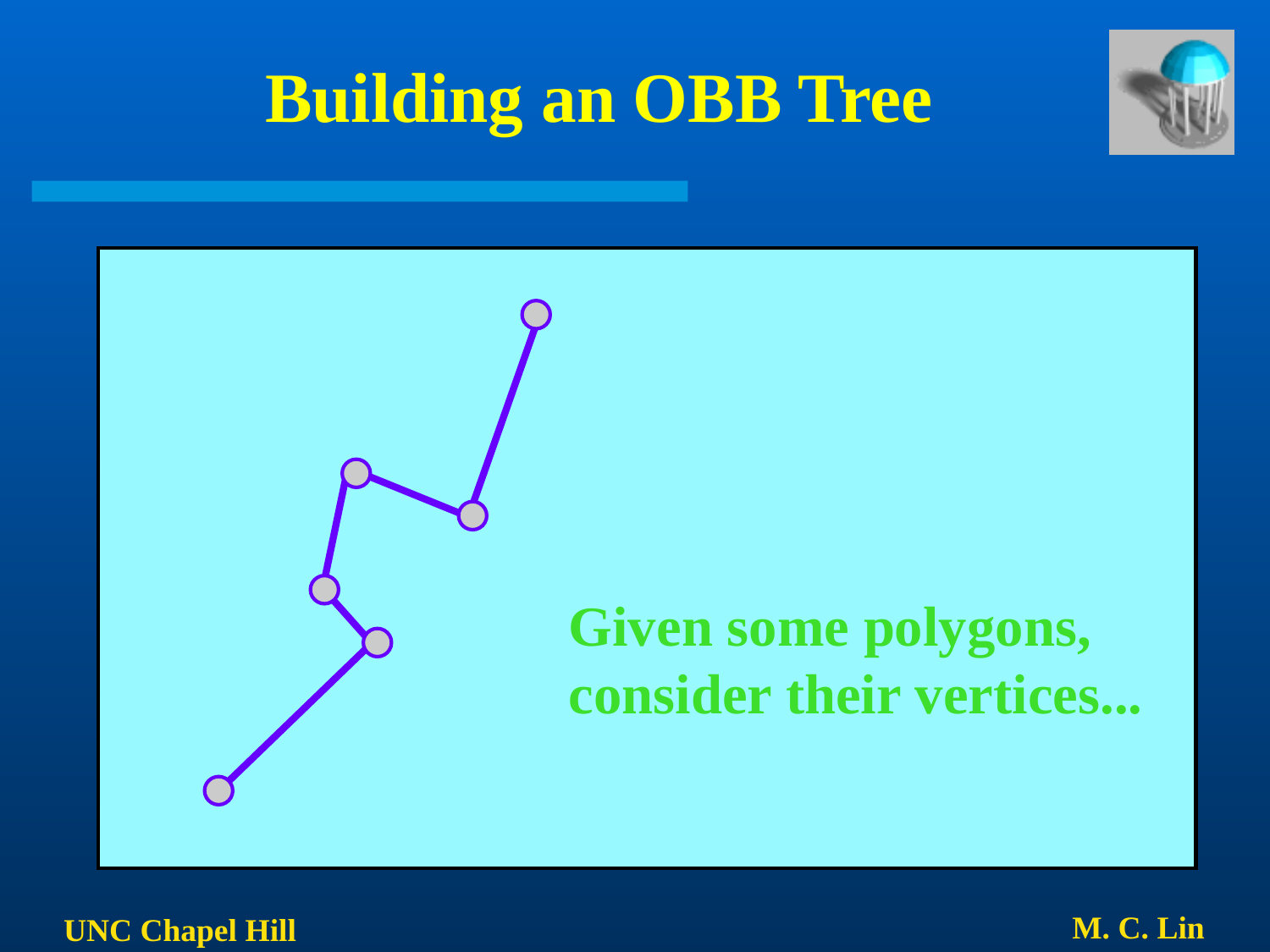

# Building an OBB Tree

Given some polygons,
consider their vertices...
M. C. Lin
UNC Chapel Hill